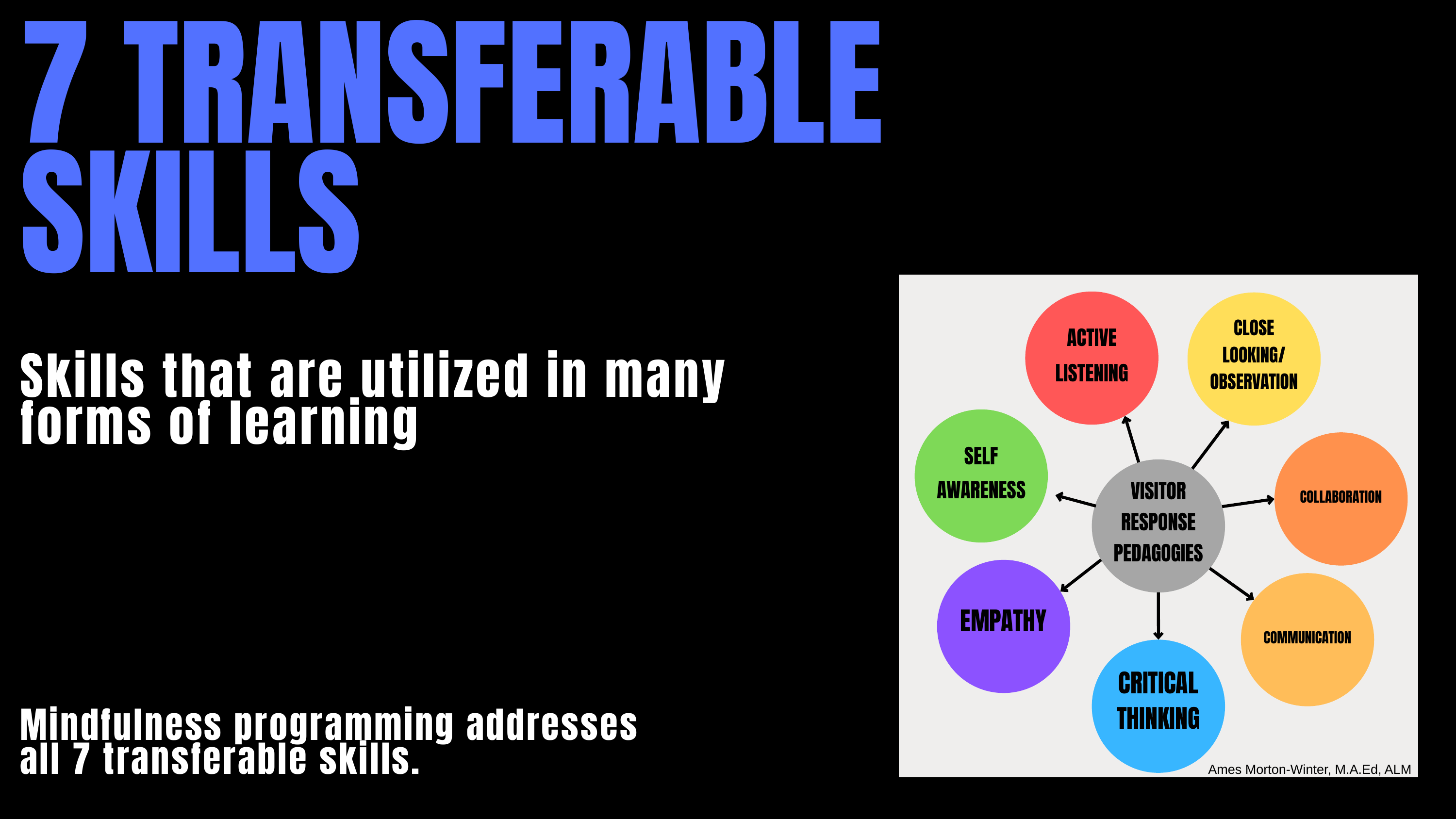

7 TRANSFERABLE
SKILLS

ACTIVE
LISTENING

CLOSE
LOOKING/
OBSERVATION
Skills that are utilized in many forms of learning

SELF
AWARENESS

COLLABORATION

VISITOR
RESPONSE
PEDAGOGIES

EMPATHY

COMMUNICATION

CRITICAL
THINKING
Mindfulness programming addresses
all 7 transferable skills.
Ames Morton-Winter, M.A.Ed, ALM